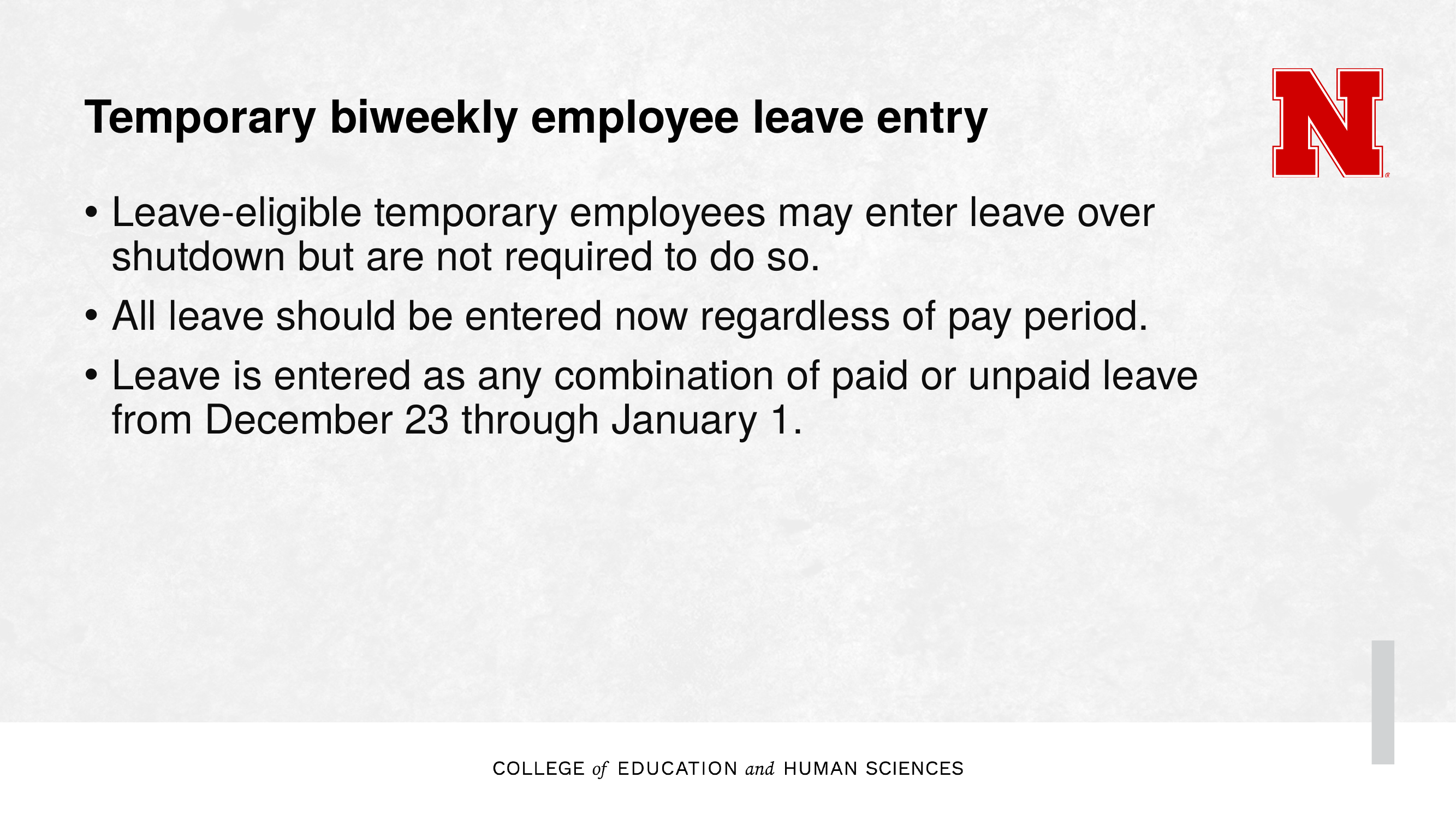

# Temporary biweekly employee leave entry
Leave-eligible temporary employees may enter leave over shutdown but are not required to do so.
All leave should be entered now regardless of pay period.
Leave is entered as any combination of paid or unpaid leave from December 23 through January 1.